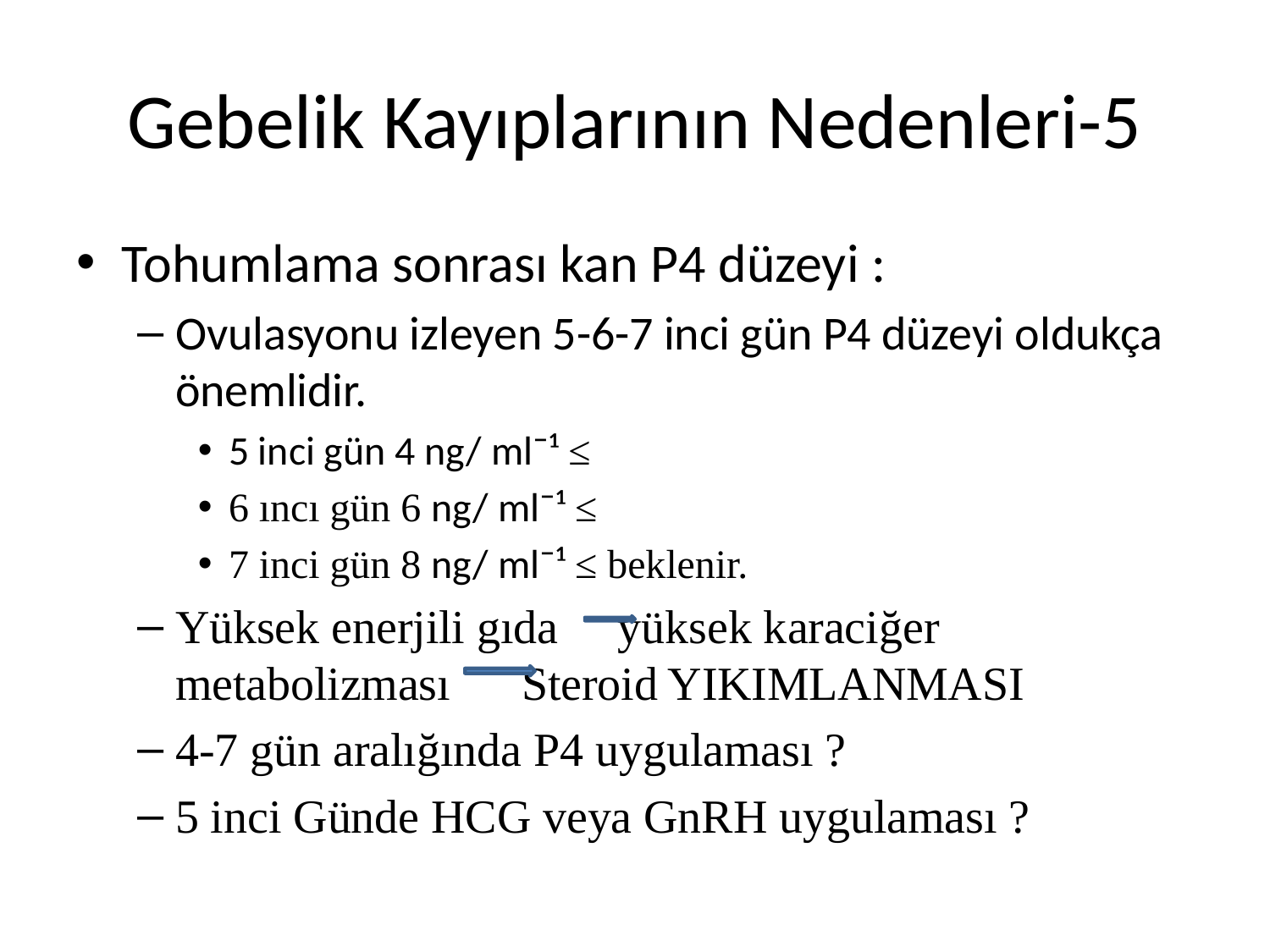

# Gebelik Kayıplarının Nedenleri-5
Tohumlama sonrası kan P4 düzeyi :
Ovulasyonu izleyen 5-6-7 inci gün P4 düzeyi oldukça önemlidir.
5 inci gün 4 ng/ ml¯¹ ≤
6 ıncı gün 6 ng/ ml¯¹ ≤
7 inci gün 8 ng/ ml¯¹ ≤ beklenir.
Yüksek enerjili gıda     yüksek karaciğer metabolizması      Steroid YIKIMLANMASI
4-7 gün aralığında P4 uygulaması ?
5 inci Günde HCG veya GnRH uygulaması ?